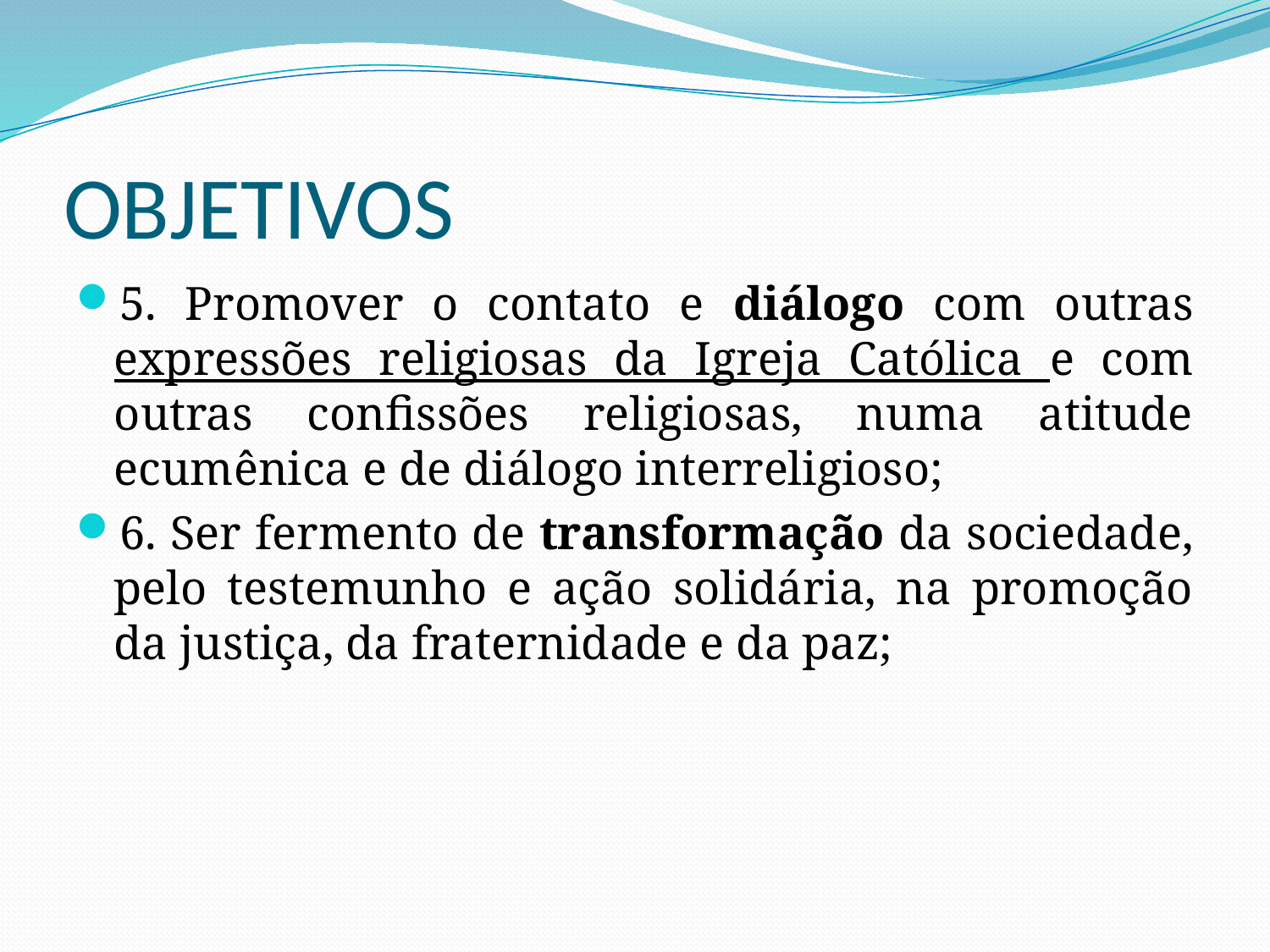

# OBJETIVOS
5. Promover o contato e diálogo com outras expressões religiosas da Igreja Católica e com outras confissões religiosas, numa atitude ecumênica e de diálogo interreligioso;
6. Ser fermento de transformação da sociedade, pelo testemunho e ação solidária, na promoção da justiça, da fraternidade e da paz;